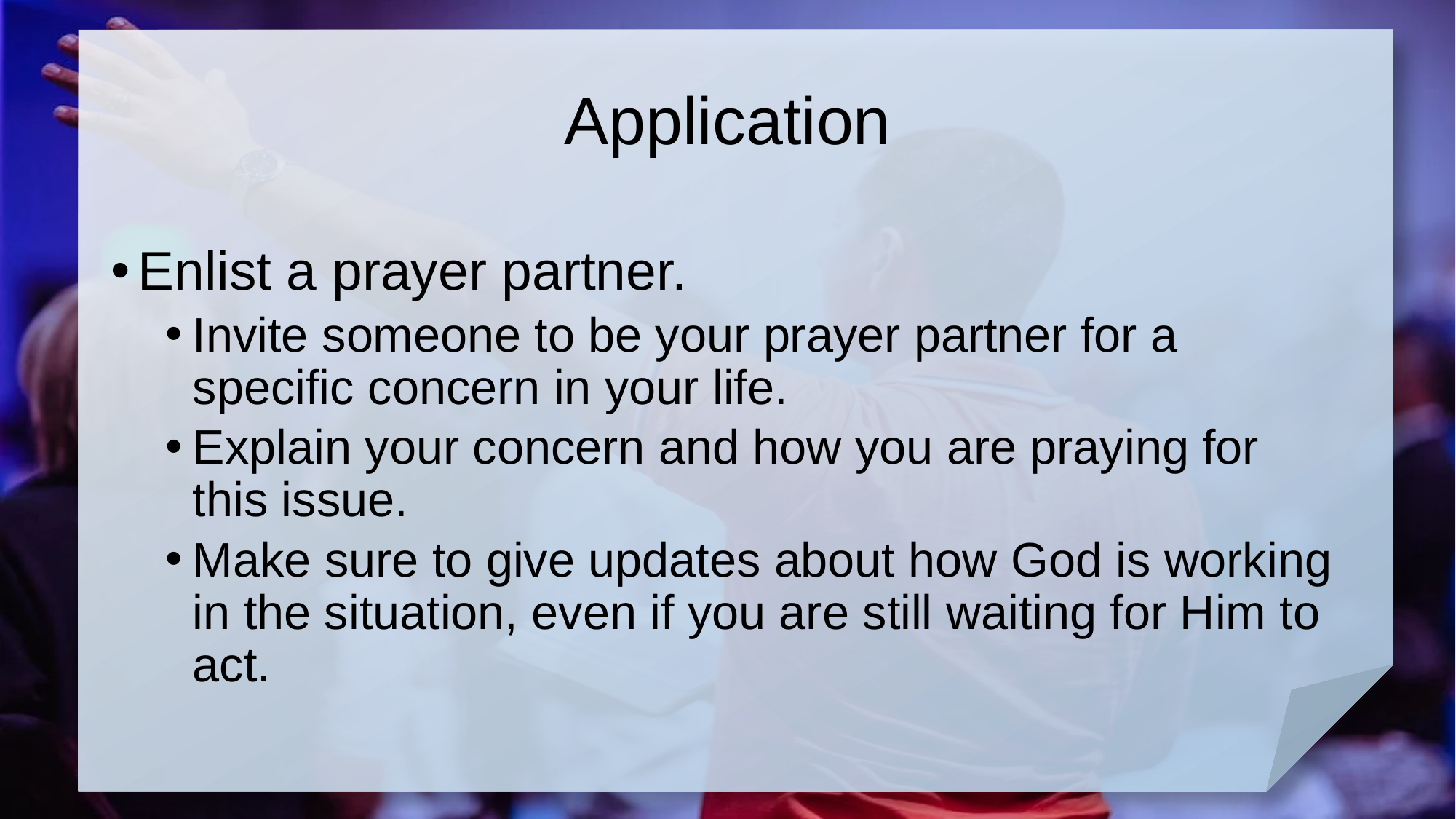

# Application
Enlist a prayer partner.
Invite someone to be your prayer partner for a specific concern in your life.
Explain your concern and how you are praying for this issue.
Make sure to give updates about how God is working in the situation, even if you are still waiting for Him to act.